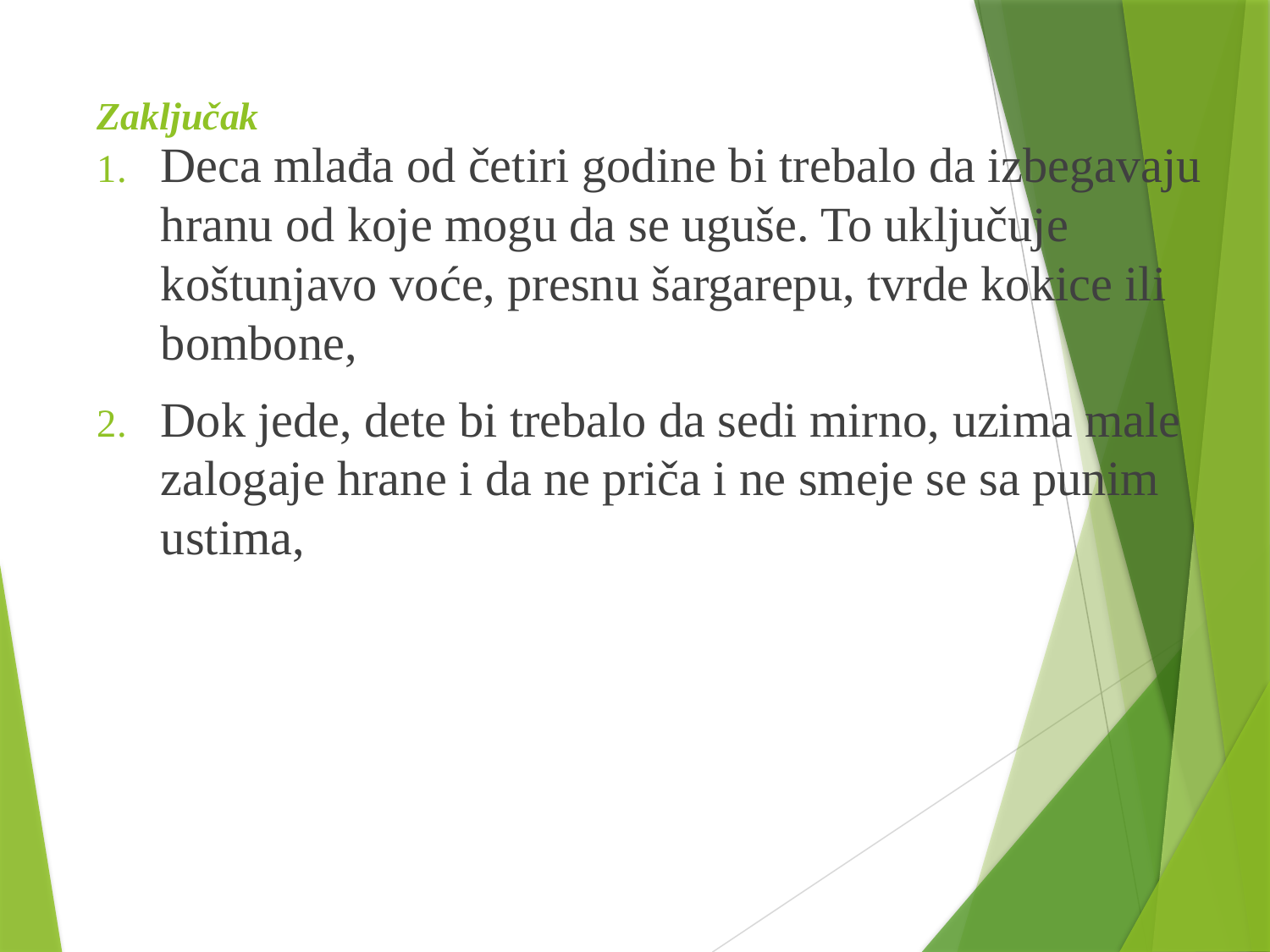

# Zaključak
Deca mlađa od četiri godine bi trebalo da izbegavaju hranu od koje mogu da se uguše. To uključuje koštunjavo voće, presnu šargarepu, tvrde kokice ili bombone,
Dok jede, dete bi trebalo da sedi mirno, uzima male zalogaje hrane i da ne priča i ne smeje se sa punim ustima,